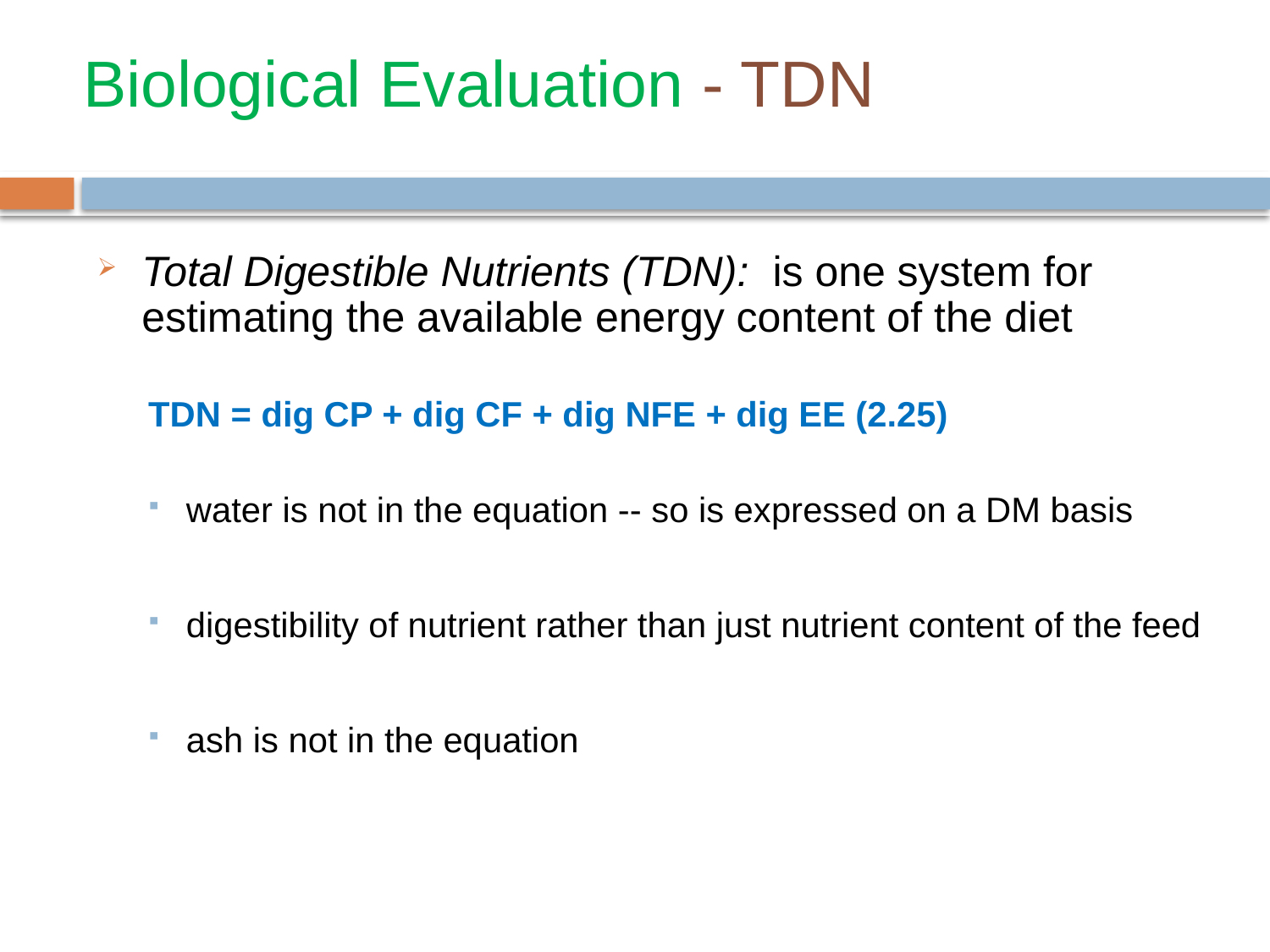

# Biological Evaluation - TDN
Total Digestible Nutrients (TDN):  is one system for estimating the available energy content of the diet

TDN = dig CP + dig CF + dig NFE + dig EE (2.25)

water is not in the equation -- so is expressed on a DM basis

digestibility of nutrient rather than just nutrient content of the feed

ash is not in the equation